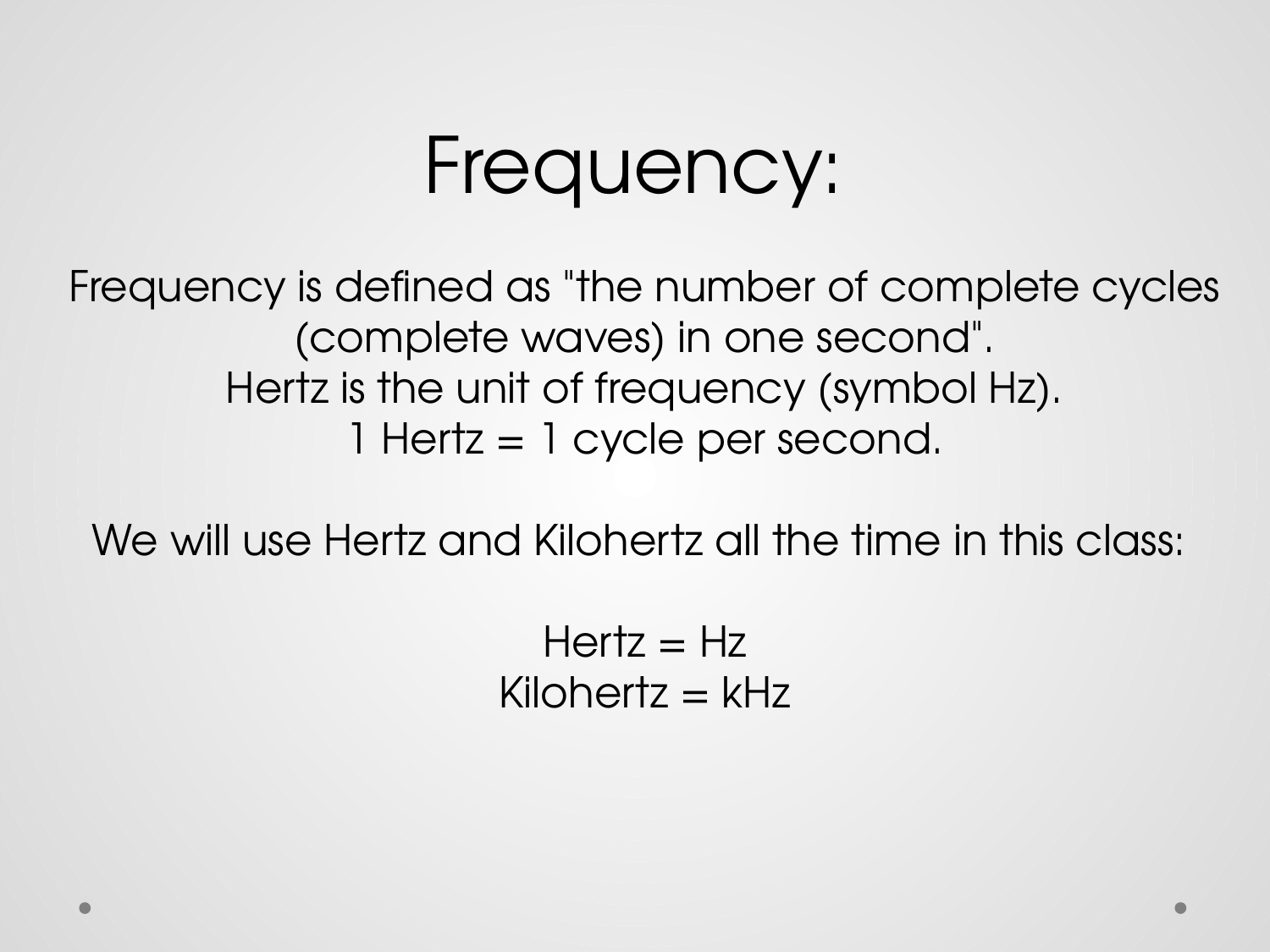

Frequency:

Frequency is defined as "the number of complete cycles (complete waves) in one second".
Hertz is the unit of frequency (symbol Hz).
1 Hertz = 1 cycle per second.

We will use Hertz and Kilohertz all the time in this class:

Hertz = Hz
Kilohertz = kHz